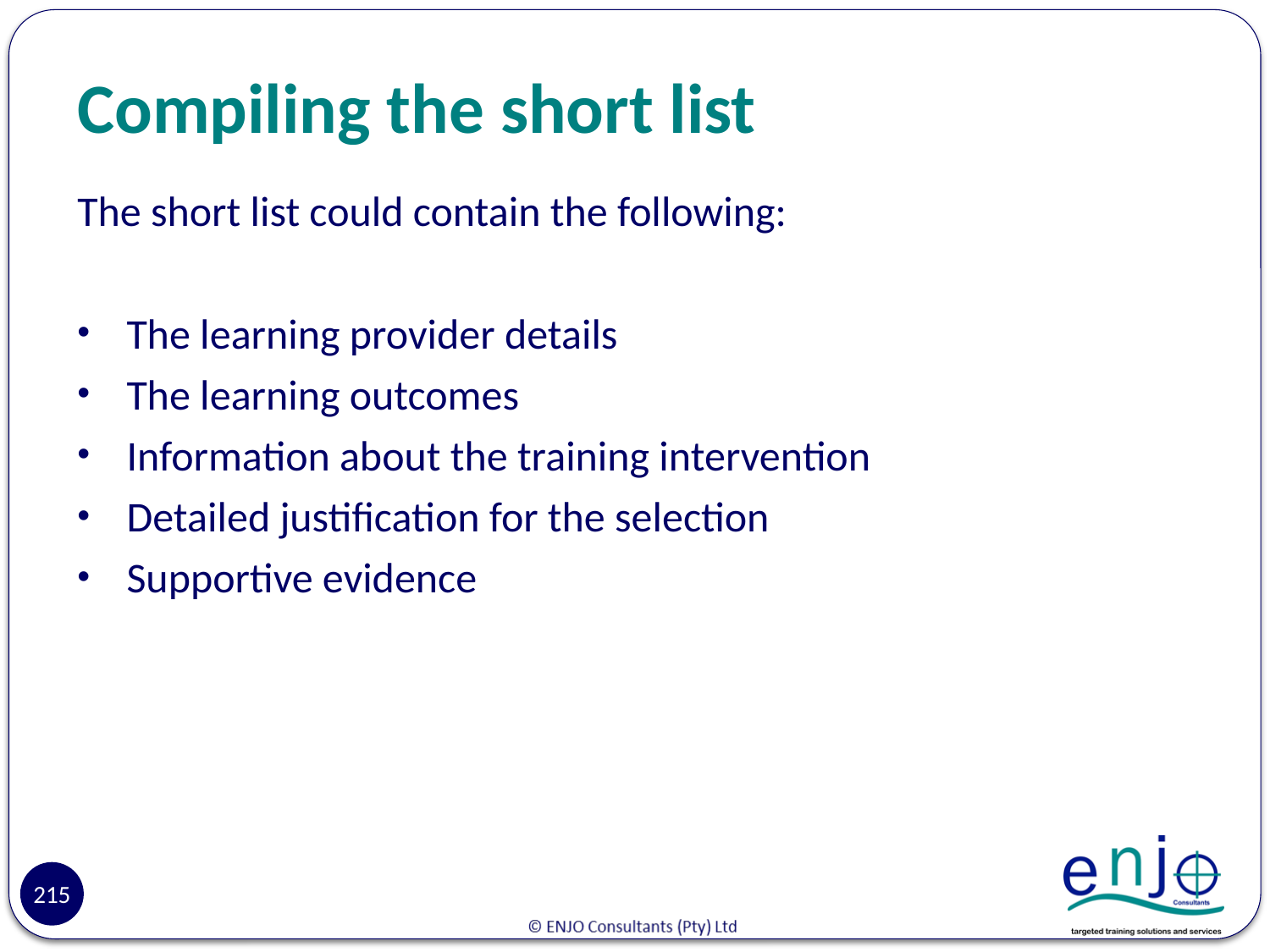

# Compiling the short list
The short list could contain the following:

The learning provider details
The learning outcomes
Information about the training intervention
Detailed justification for the selection
Supportive evidence

215